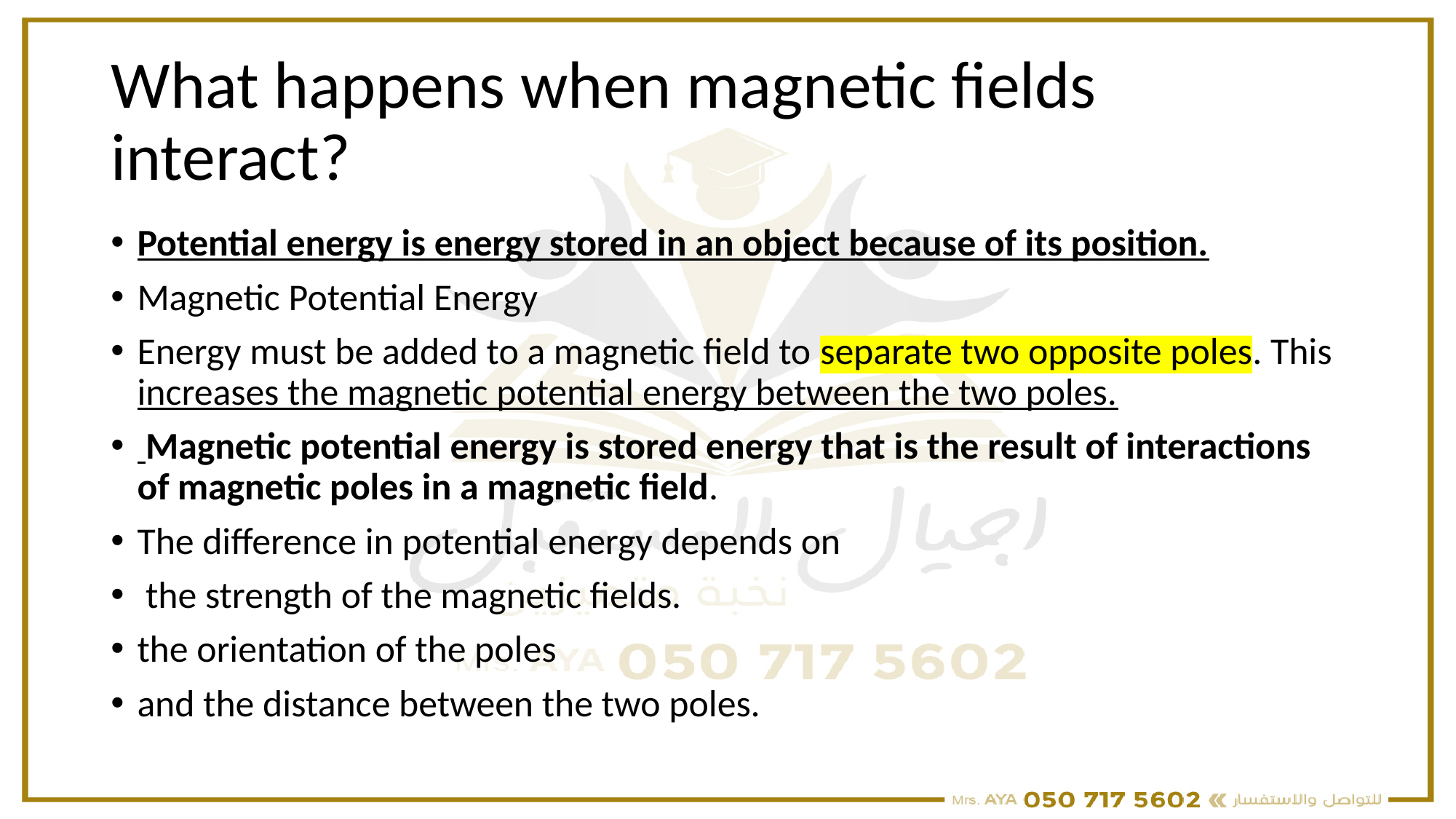

# What happens when magnetic fields interact?
Potential energy is energy stored in an object because of its position.
Magnetic Potential Energy
Energy must be added to a magnetic field to separate two opposite poles. This increases the magnetic potential energy between the two poles.
 Magnetic potential energy is stored energy that is the result of interactions of magnetic poles in a magnetic field.
The difference in potential energy depends on
 the strength of the magnetic fields.
the orientation of the poles
and the distance between the two poles.